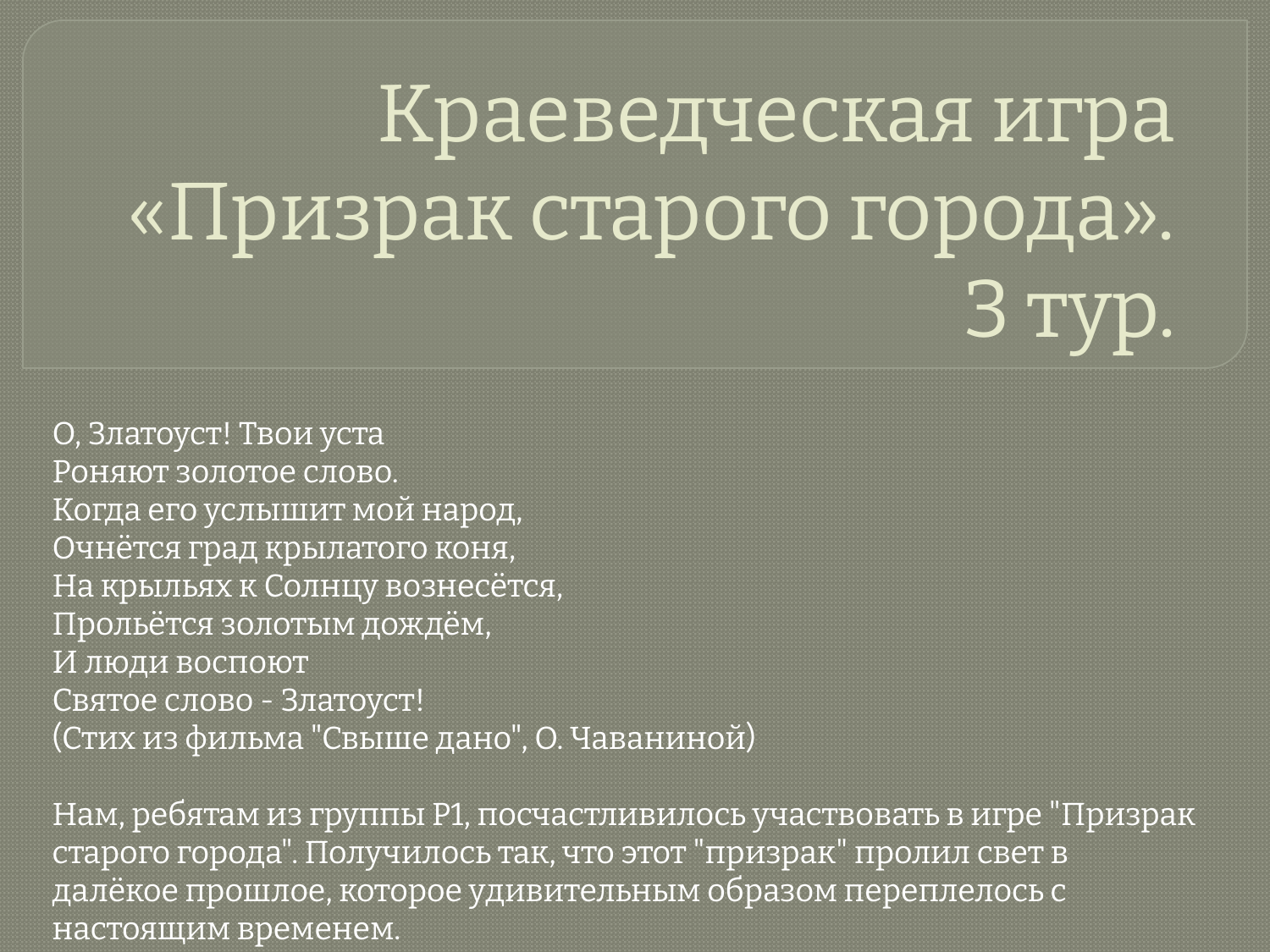

# Краеведческая игра «Призрак старого города». 3 тур.
О, Златоуст! Твои уста
Роняют золотое слово.
Когда его услышит мой народ,
Очнётся град крылатого коня,
На крыльях к Солнцу вознесётся,
Прольётся золотым дождём,
И люди воспоют
Святое слово - Златоуст!
(Стих из фильма "Свыше дано", О. Чаваниной)

Нам, ребятам из группы Р1, посчастливилось участвовать в игре "Призрак старого города". Получилось так, что этот "призрак" пролил свет в далёкое прошлое, которое удивительным образом переплелось с настоящим временем.